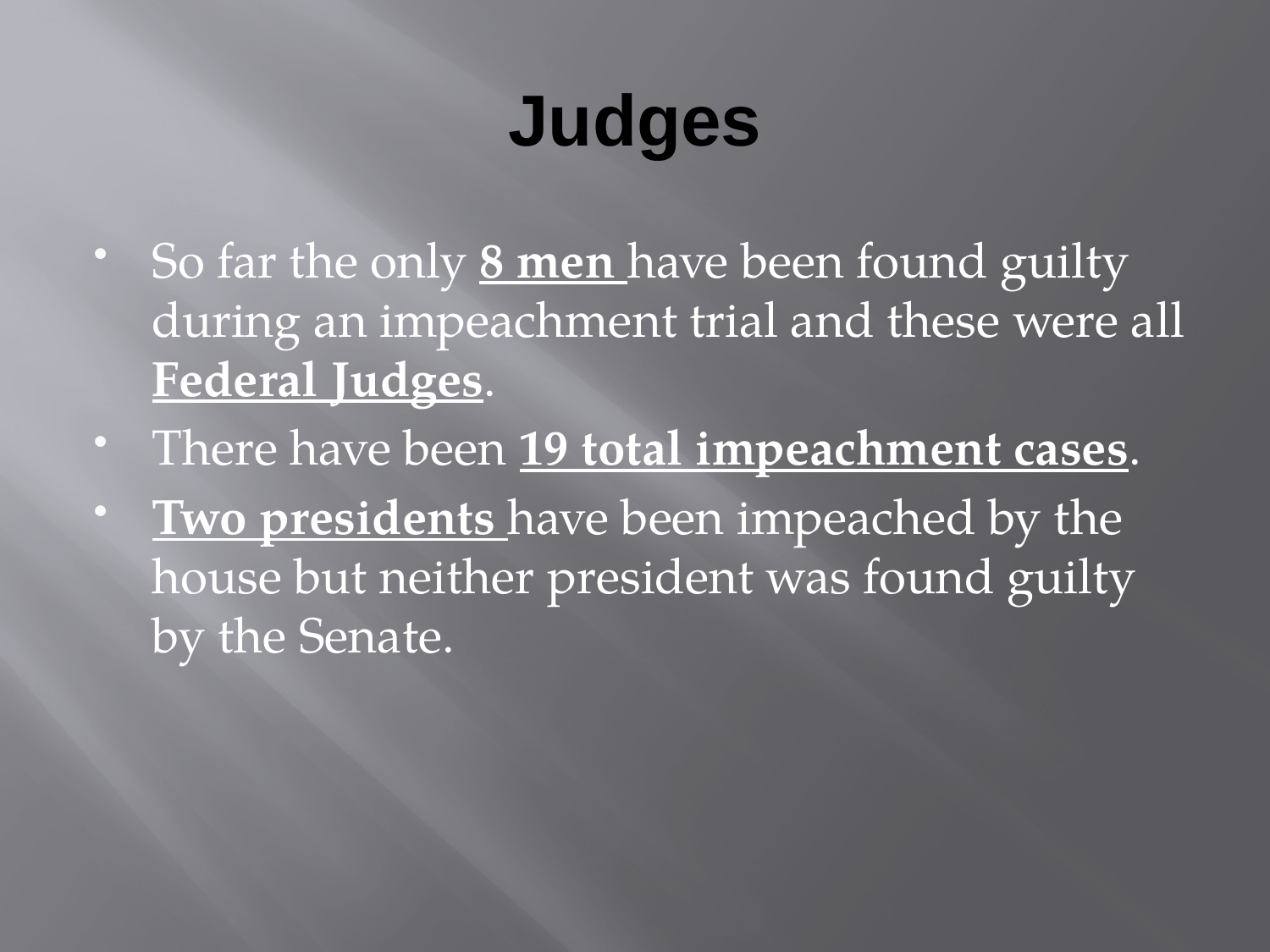

# Judges
So far the only 8 men have been found guilty during an impeachment trial and these were all Federal Judges.
There have been 19 total impeachment cases.
Two presidents have been impeached by the house but neither president was found guilty by the Senate.